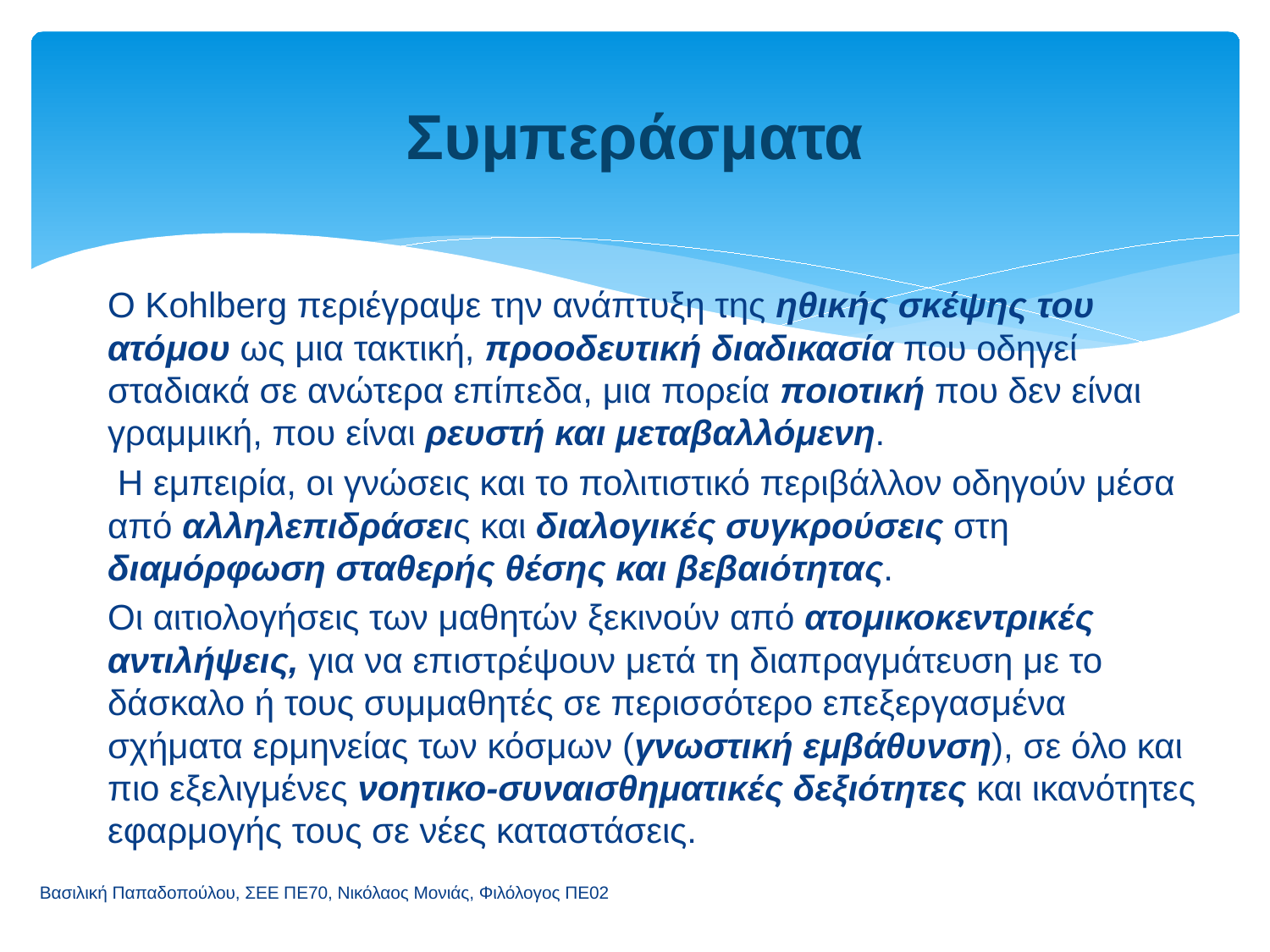

# Συμπεράσματα
O Kohlberg περιέγραψε την ανάπτυξη της ηθικής σκέψης του ατόμου ως μια τακτική, προοδευτική διαδικασία που οδηγεί σταδιακά σε ανώτερα επίπεδα, μια πορεία ποιοτική που δεν είναι γραμμική, που είναι ρευστή και μεταβαλλόμενη.
 Η εμπειρία, οι γνώσεις και το πολιτιστικό περιβάλλον οδηγούν μέσα από αλληλεπιδράσεις και διαλογικές συγκρούσεις στη διαμόρφωση σταθερής θέσης και βεβαιότητας.
Οι αιτιολογήσεις των μαθητών ξεκινούν από ατομικοκεντρικές αντιλήψεις, για να επιστρέψουν μετά τη διαπραγμάτευση με το δάσκαλο ή τους συμμαθητές σε περισσότερο επεξεργασμένα σχήματα ερμηνείας των κόσμων (γνωστική εμβάθυνση), σε όλο και πιο εξελιγμένες νοητικο-συναισθηματικές δεξιότητες και ικανότητες εφαρμογής τους σε νέες καταστάσεις.
Βασιλική Παπαδοπούλου, ΣΕΕ ΠΕ70, Νικόλαος Μονιάς, Φιλόλογος ΠΕ02